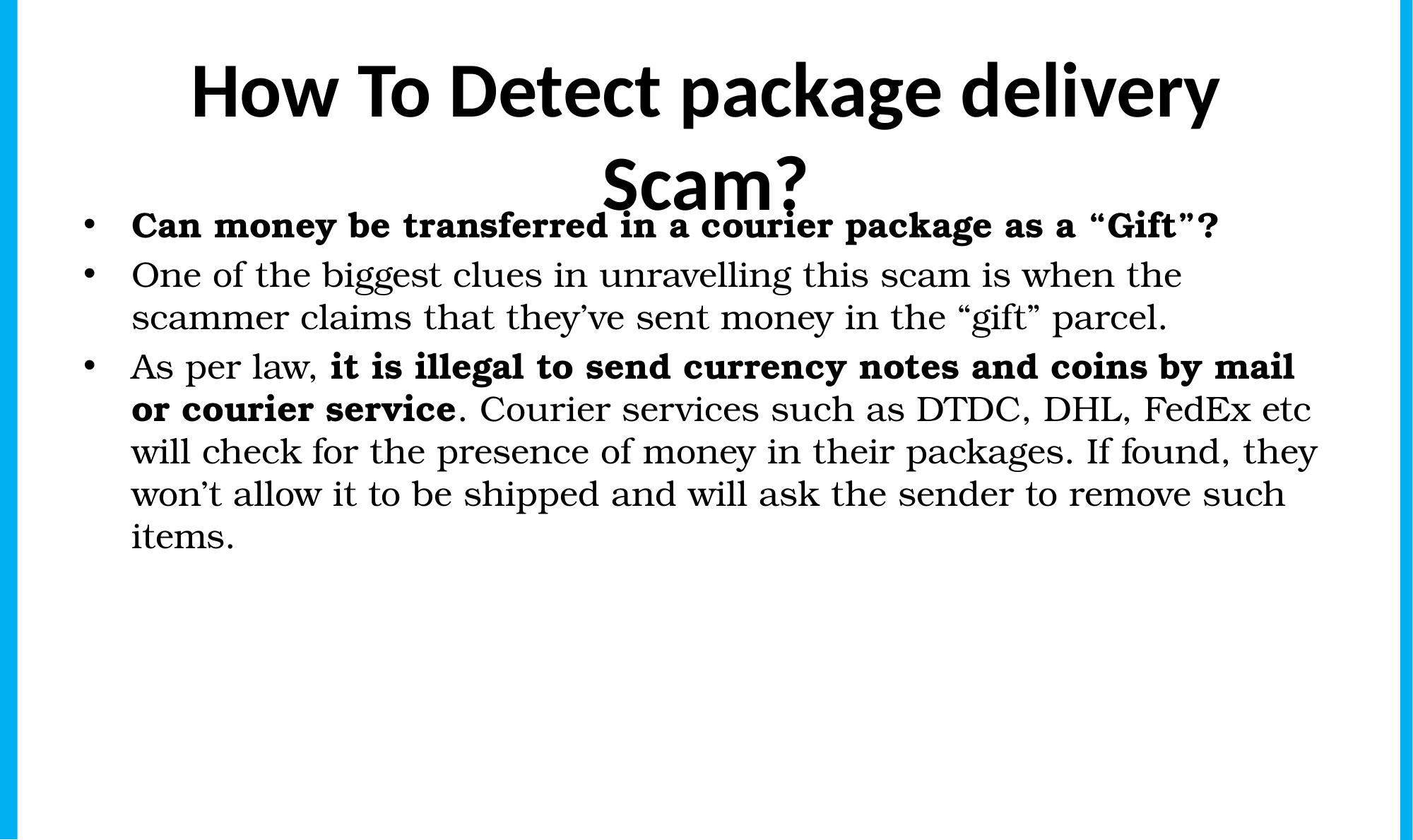

# How To Detect package delivery Scam?
Can money be transferred in a courier package as a “Gift”?
One of the biggest clues in unravelling this scam is when the scammer claims that they’ve sent money in the “gift” parcel.
As per law, it is illegal to send currency notes and coins by mail or courier service. Courier services such as DTDC, DHL, FedEx etc will check for the presence of money in their packages. If found, they won’t allow it to be shipped and will ask the sender to remove such items.